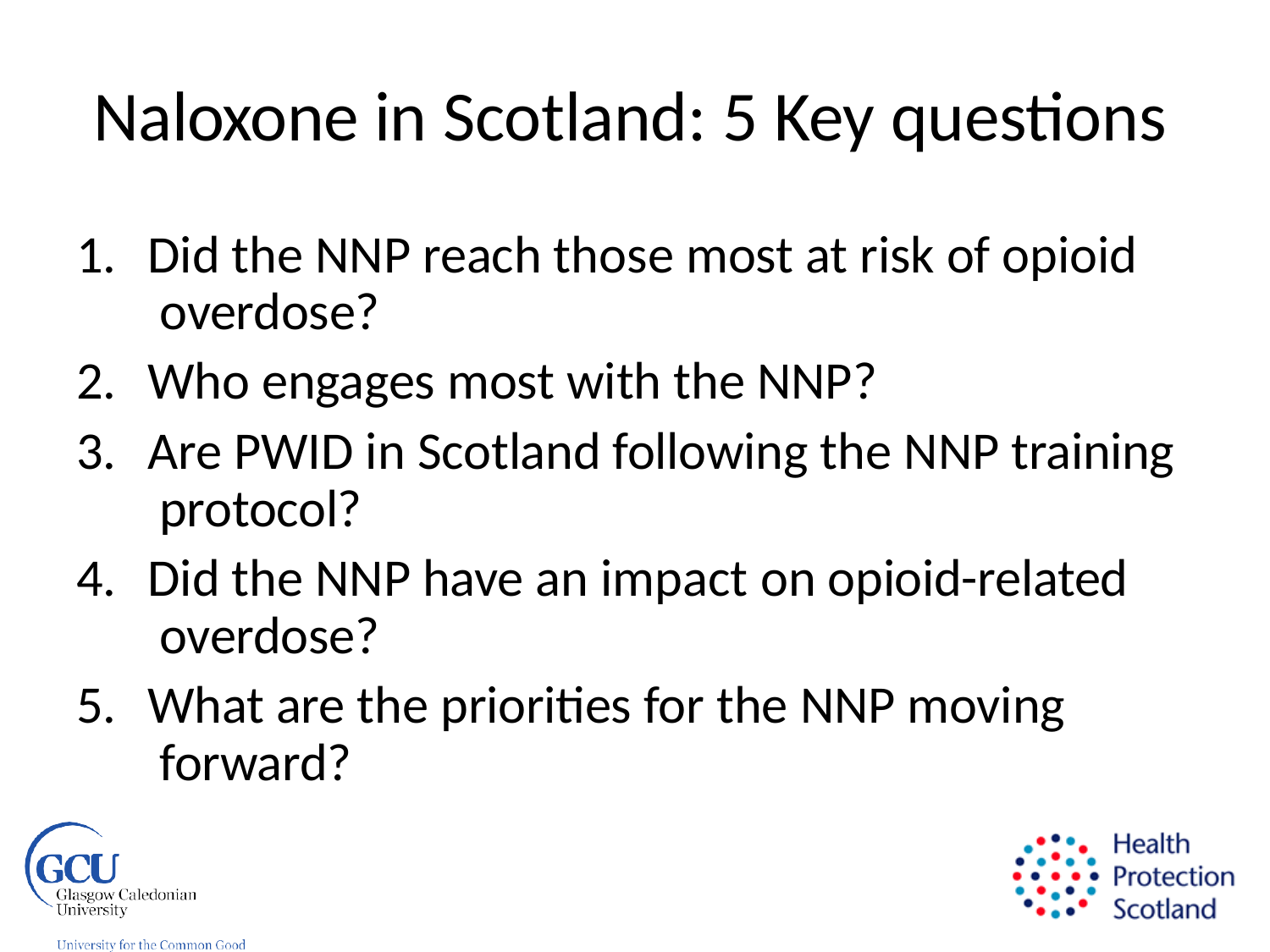

# Naloxone in Scotland: 5 Key questions
Did the NNP reach those most at risk of opioid  overdose?
Who engages most with the NNP?
Are PWID in Scotland following the NNP training  protocol?
Did the NNP have an impact on opioid-related  overdose?
What are the priorities for the NNP moving  forward?